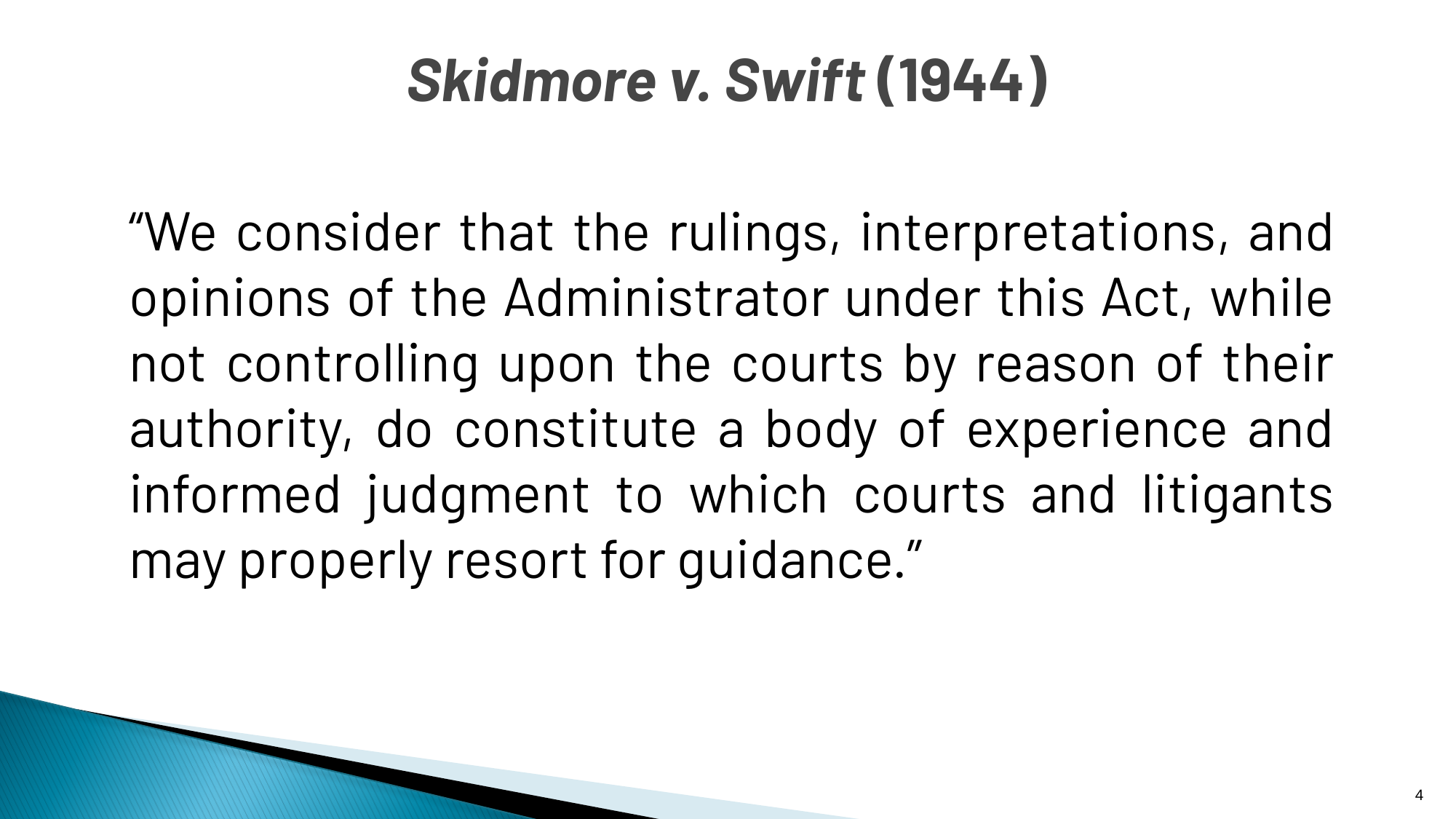

# Skidmore v. Swift (1944)
“We consider that the rulings, interpretations, and opinions of the Administrator under this Act, while not controlling upon the courts by reason of their authority, do constitute a body of experience and informed judgment to which courts and litigants may properly resort for guidance.”
4